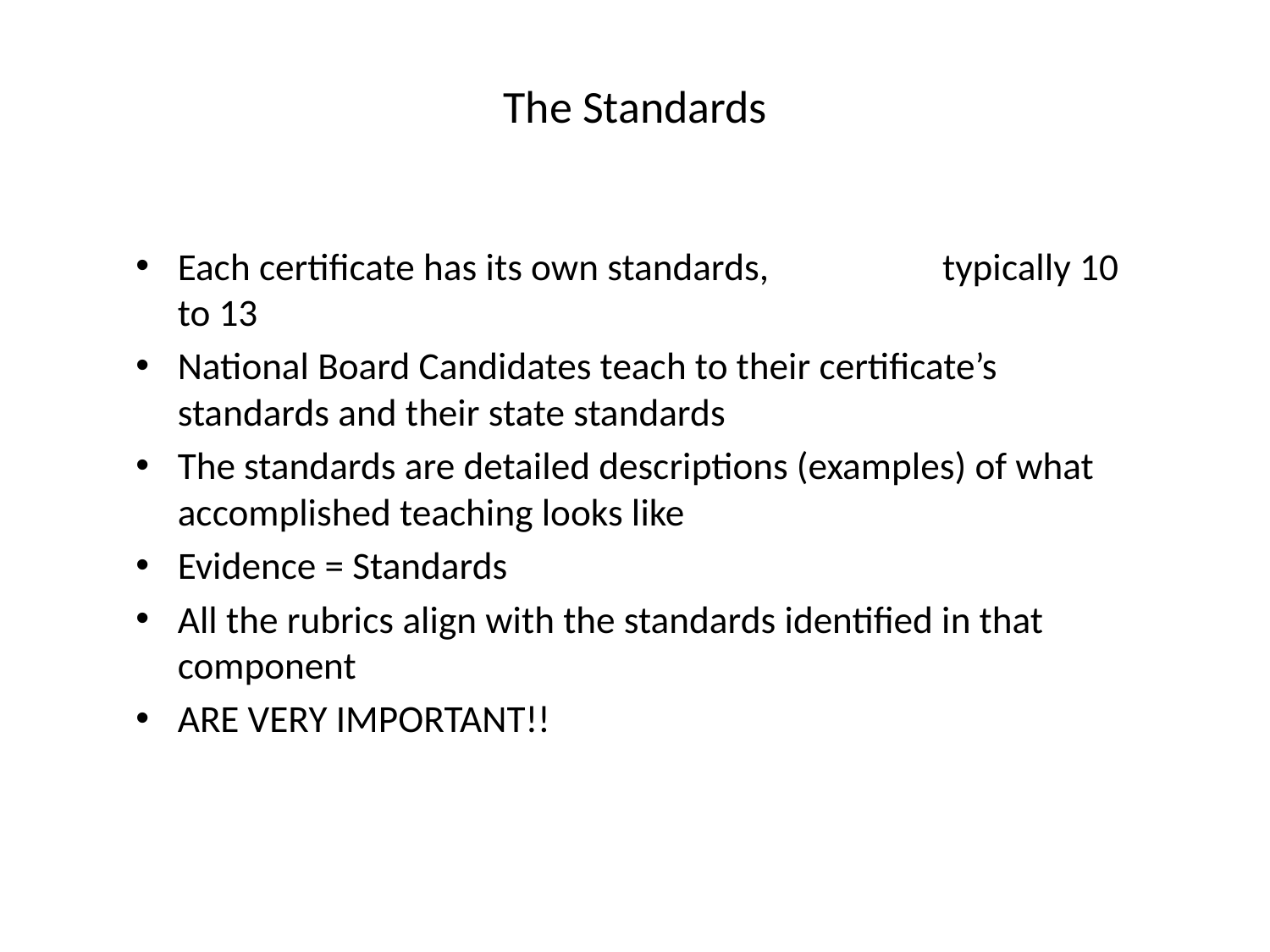

# The Standards
Each certificate has its own standards,                    typically 10 to 13
National Board Candidates teach to their certificate’s standards and their state standards
The standards are detailed descriptions (examples) of what accomplished teaching looks like
Evidence = Standards
All the rubrics align with the standards identified in that component
ARE VERY IMPORTANT!!